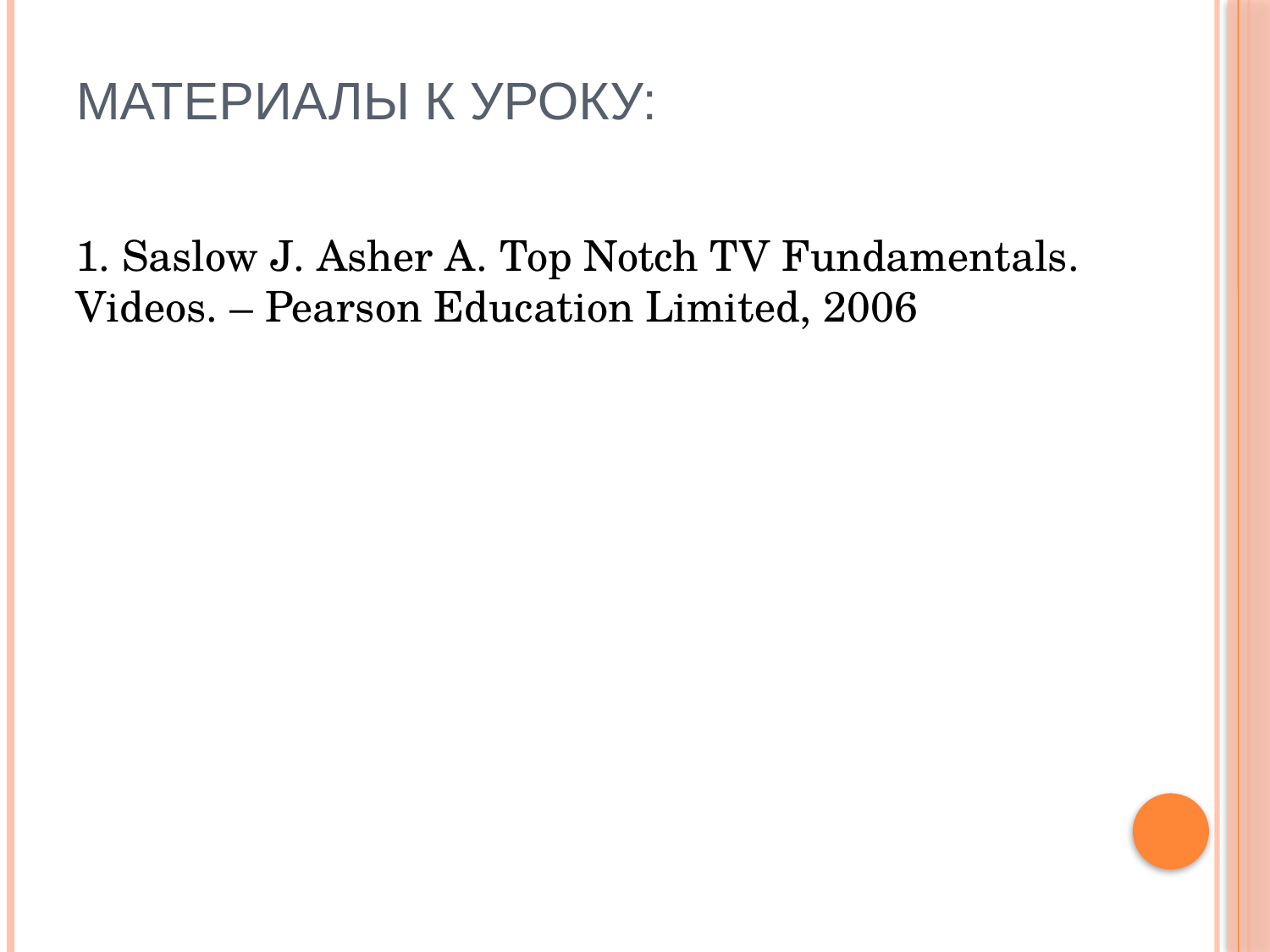

# Материалы к уроку:
1. Saslow J. Asher A. Top Notch TV Fundamentals. Videos. – Pearson Education Limited, 2006